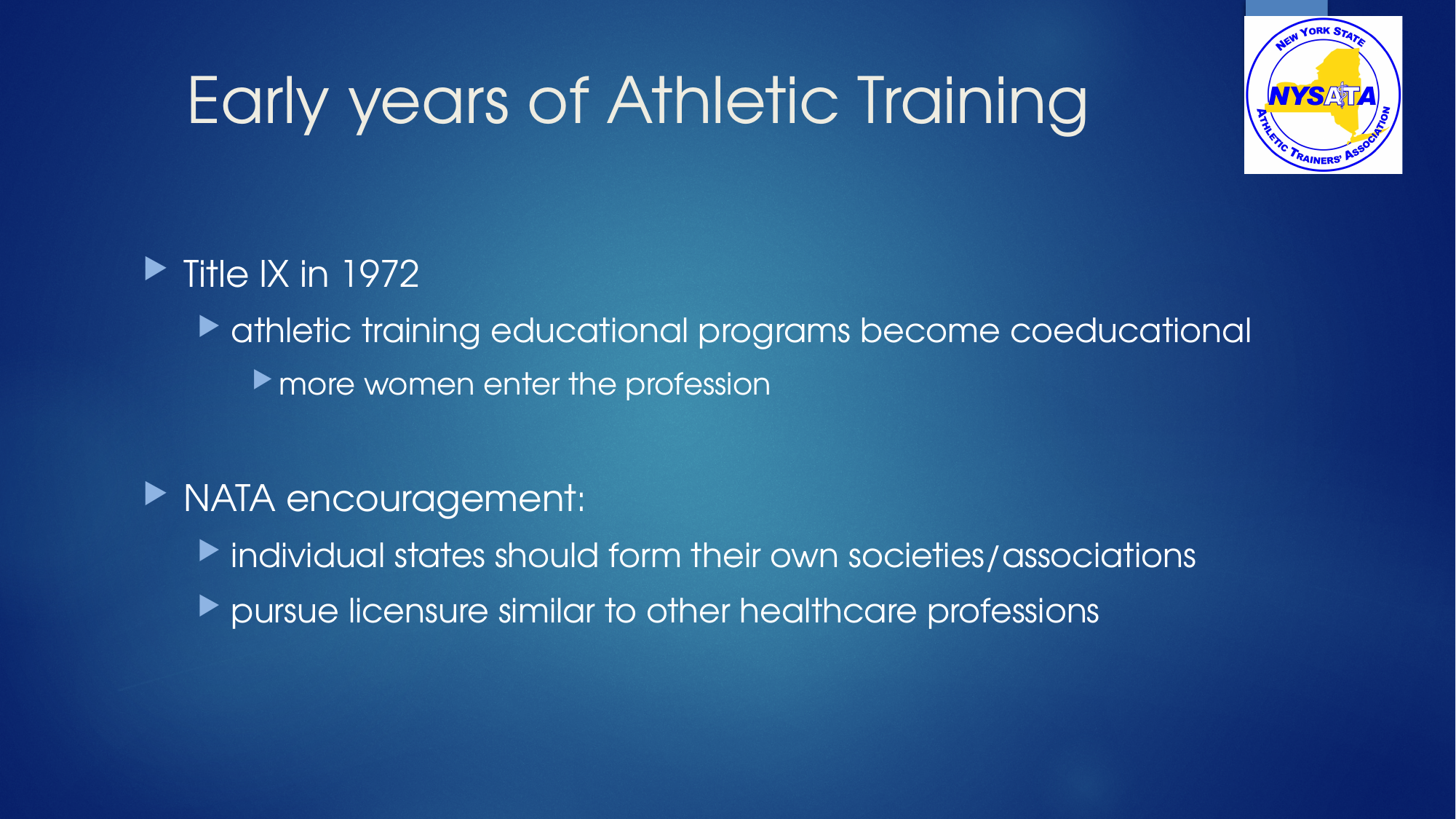

# Early years of Athletic Training
Title IX in 1972
athletic training educational programs become coeducational
more women enter the profession

NATA encouragement:
individual states should form their own societies/associations
pursue licensure similar to other healthcare professions